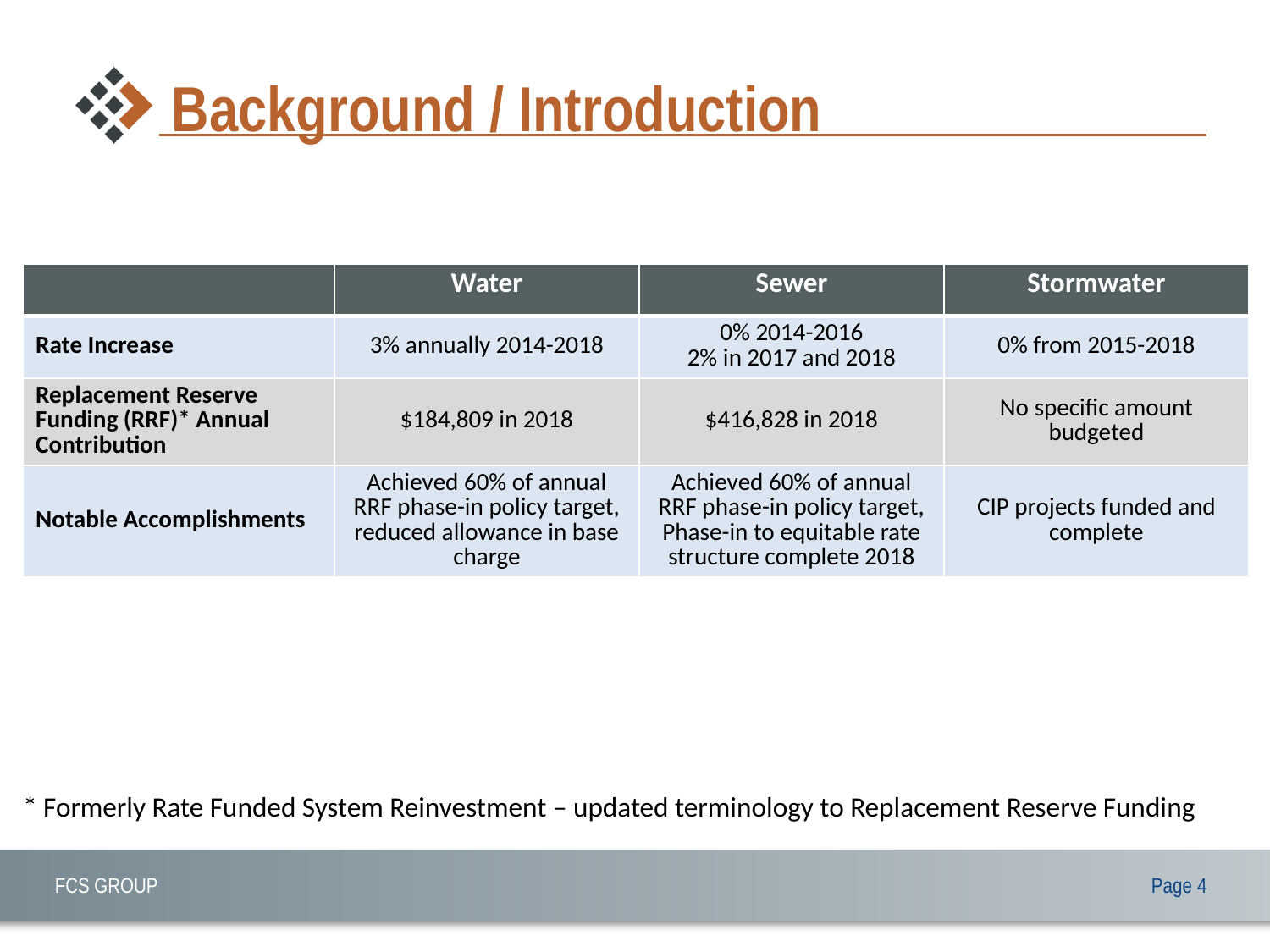

# Background / Introduction
|  | Water | Sewer | Stormwater |
| --- | --- | --- | --- |
| Rate Increase | 3% annually 2014-2018 | 0% 2014-2016 2% in 2017 and 2018 | 0% from 2015-2018 |
| Replacement Reserve Funding (RRF)\* Annual Contribution | $184,809 in 2018 | $416,828 in 2018 | No specific amount budgeted |
| Notable Accomplishments | Achieved 60% of annual RRF phase-in policy target, reduced allowance in base charge | Achieved 60% of annual RRF phase-in policy target, Phase-in to equitable rate structure complete 2018 | CIP projects funded and complete |
* Formerly Rate Funded System Reinvestment – updated terminology to Replacement Reserve Funding